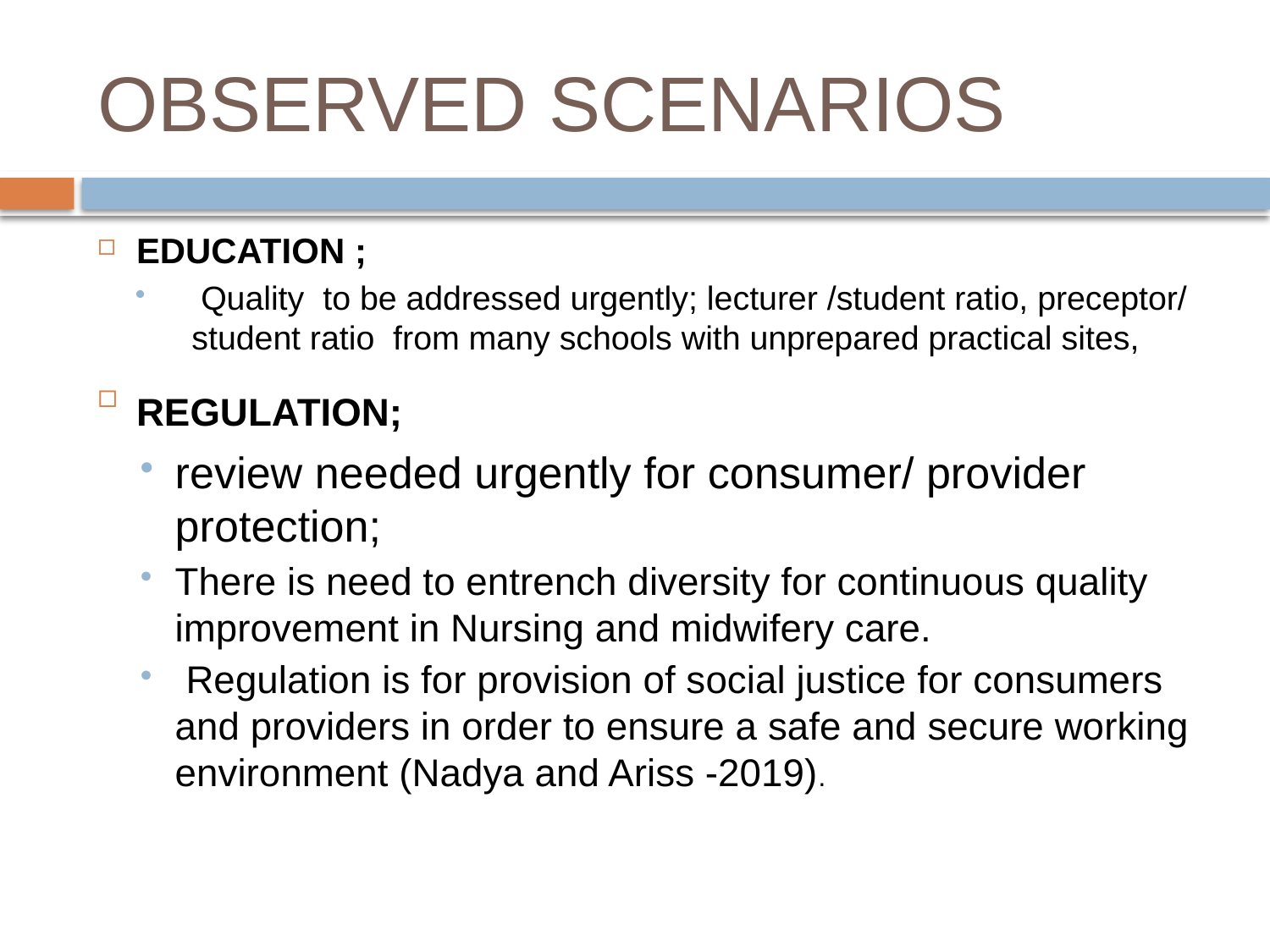

# OBSERVED SCENARIOS
EDUCATION ;
 Quality  to be addressed urgently; lecturer /student ratio, preceptor/ student ratio  from many schools with unprepared practical sites,
REGULATION;
review needed urgently for consumer/ provider protection;
There is need to entrench diversity for continuous quality improvement in Nursing and midwifery care.
 Regulation is for provision of social justice for consumers and providers in order to ensure a safe and secure working environment (Nadya and Ariss -2019).